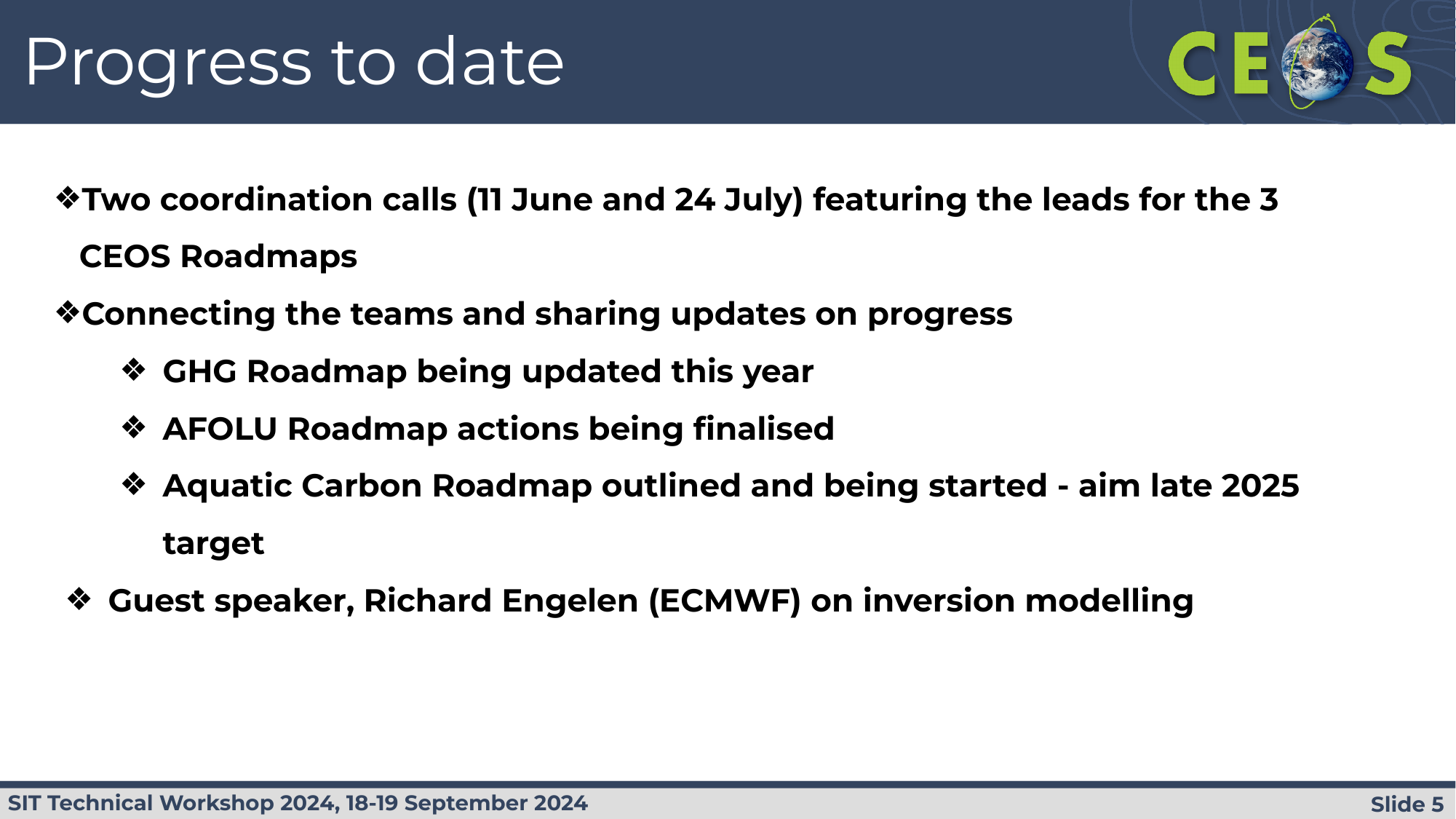

Progress to date
Two coordination calls (11 June and 24 July) featuring the leads for the 3 CEOS Roadmaps
Connecting the teams and sharing updates on progress
GHG Roadmap being updated this year
AFOLU Roadmap actions being finalised
Aquatic Carbon Roadmap outlined and being started - aim late 2025 target
Guest speaker, Richard Engelen (ECMWF) on inversion modelling